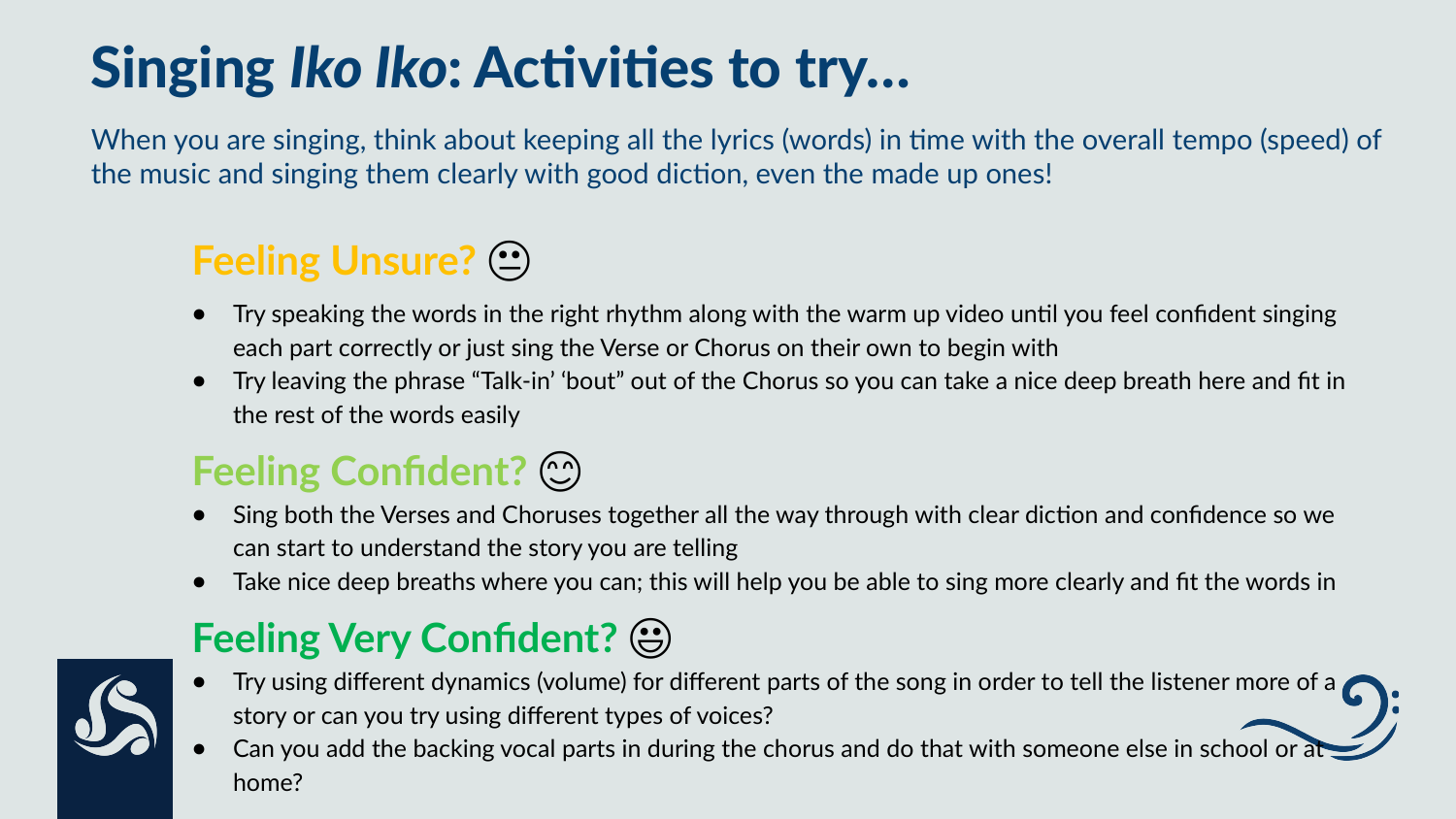

# Singing Iko Iko: Activities to try…
When you are singing, think about keeping all the lyrics (words) in time with the overall tempo (speed) of the music and singing them clearly with good diction, even the made up ones!
Feeling Unsure? 😐
Try speaking the words in the right rhythm along with the warm up video until you feel confident singing each part correctly or just sing the Verse or Chorus on their own to begin with
Try leaving the phrase “Talk-in’ ‘bout” out of the Chorus so you can take a nice deep breath here and fit in the rest of the words easily
Feeling Confident? 😊
Sing both the Verses and Choruses together all the way through with clear diction and confidence so we can start to understand the story you are telling
Take nice deep breaths where you can; this will help you be able to sing more clearly and fit the words in
Feeling Very Confident? 😃
Try using different dynamics (volume) for different parts of the song in order to tell the listener more of a story or can you try using different types of voices?
Can you add the backing vocal parts in during the chorus and do that with someone else in school or at home?